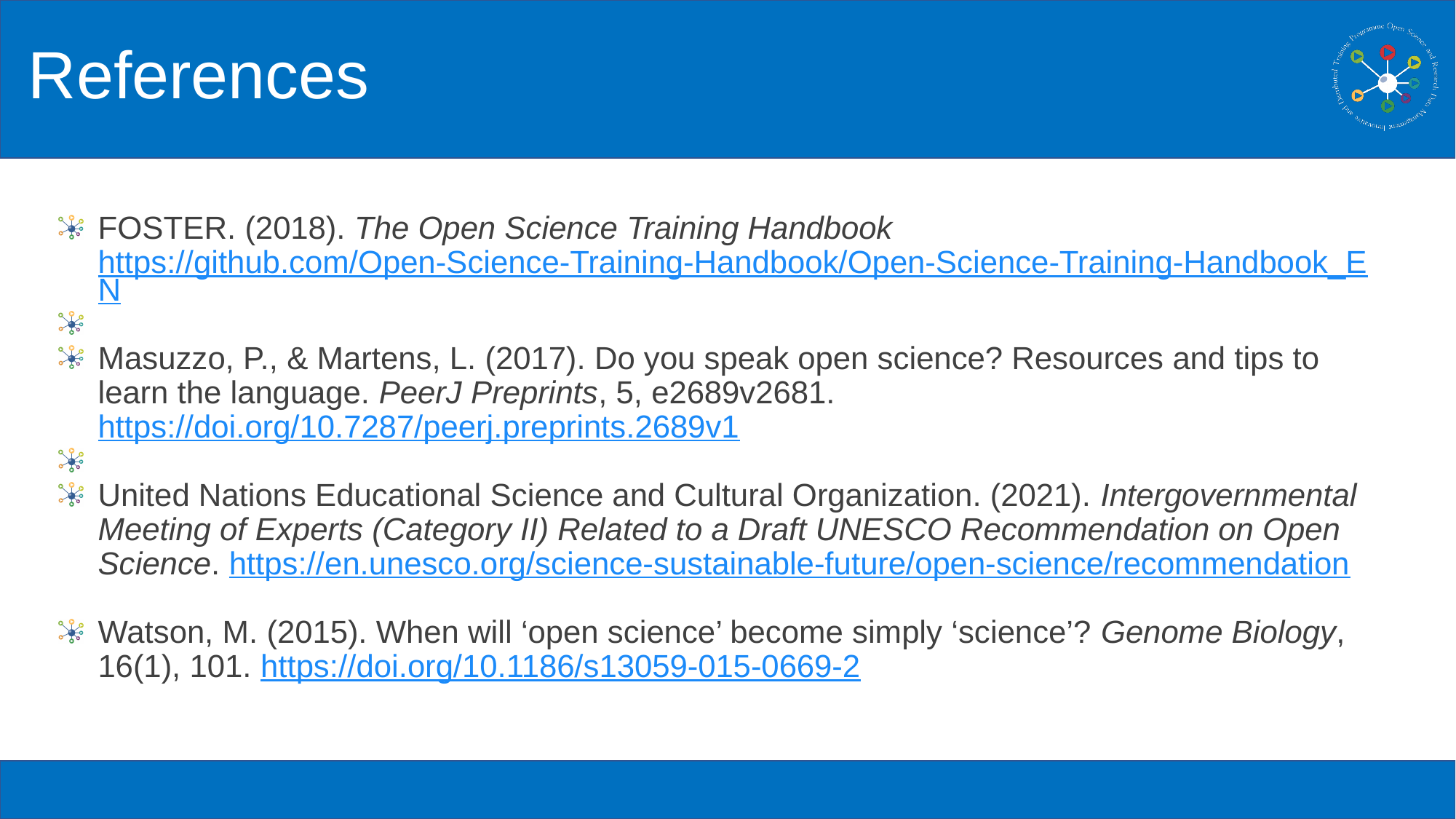

# References
FOSTER. (2018). The Open Science Training Handbook   https://github.com/Open-Science-Training-Handbook/Open-Science-Training-Handbook_EN

Masuzzo, P., & Martens, L. (2017). Do you speak open science? Resources and tips to learn the language. PeerJ Preprints, 5, e2689v2681. https://doi.org/10.7287/peerj.preprints.2689v1

United Nations Educational Science and Cultural Organization. (2021). Intergovernmental Meeting of Experts (Category II) Related to a Draft UNESCO Recommendation on Open Science. https://en.unesco.org/science-sustainable-future/open-science/recommendation

Watson, M. (2015). When will ‘open science’ become simply ‘science’? Genome Biology, 16(1), 101. https://doi.org/10.1186/s13059-015-0669-2

*Collected from European Commission – Open Science: https://ec.europa.eu/research/openscience/index.cfm; last accessed 2 May 2018.